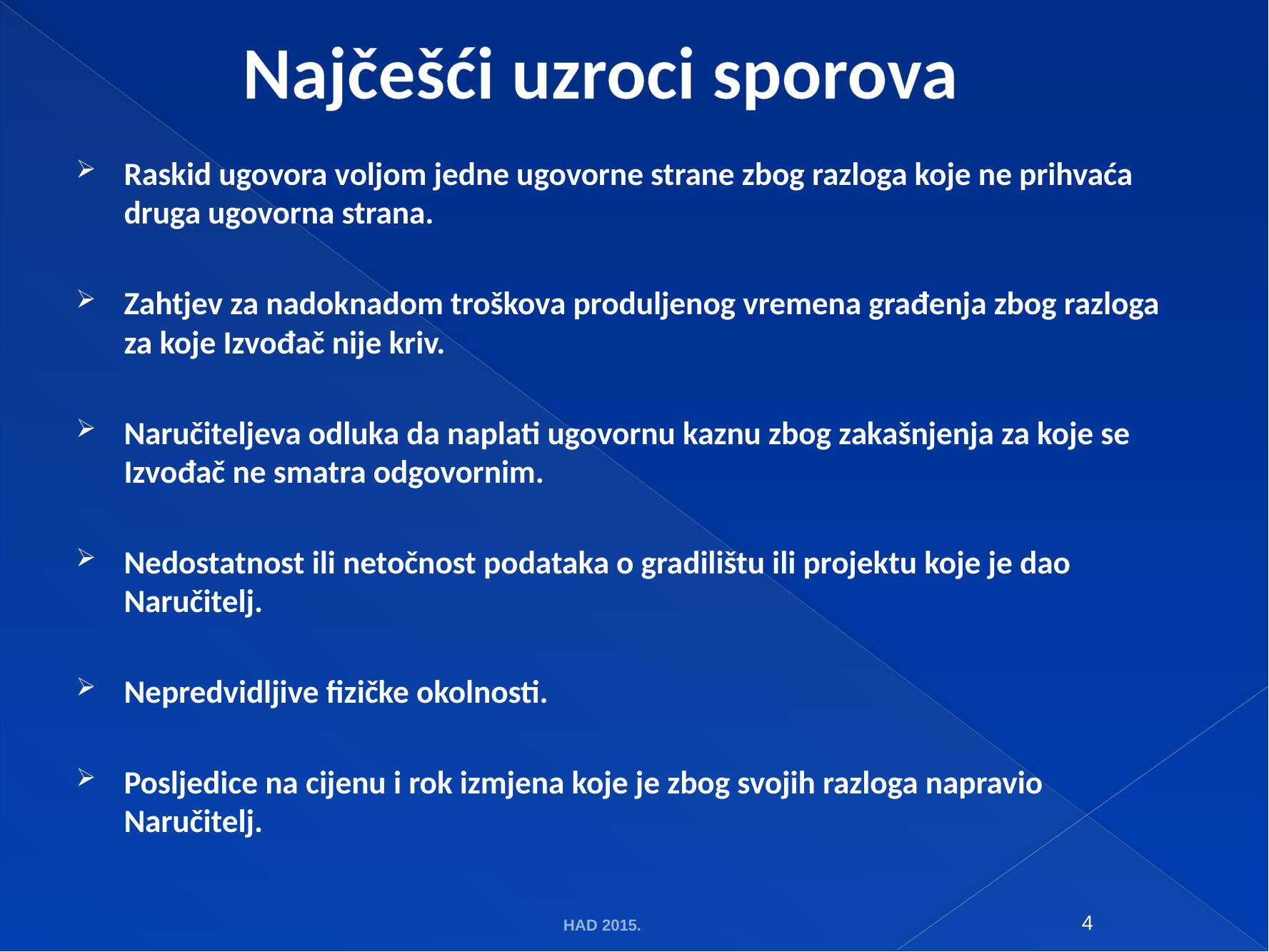

# Najčešći uzroci sporova
Raskid ugovora voljom jedne ugovorne strane zbog razloga koje ne prihvaća druga ugovorna strana.

Zahtjev za nadoknadom troškova produljenog vremena građenja zbog razloga za koje Izvođač nije kriv.

Naručiteljeva odluka da naplati ugovornu kaznu zbog zakašnjenja za koje se Izvođač ne smatra odgovornim.

Nedostatnost ili netočnost podataka o gradilištu ili projektu koje je dao Naručitelj.

Nepredvidljive fizičke okolnosti.

Posljedice na cijenu i rok izmjena koje je zbog svojih razloga napravio Naručitelj.

HAD 2015.
4